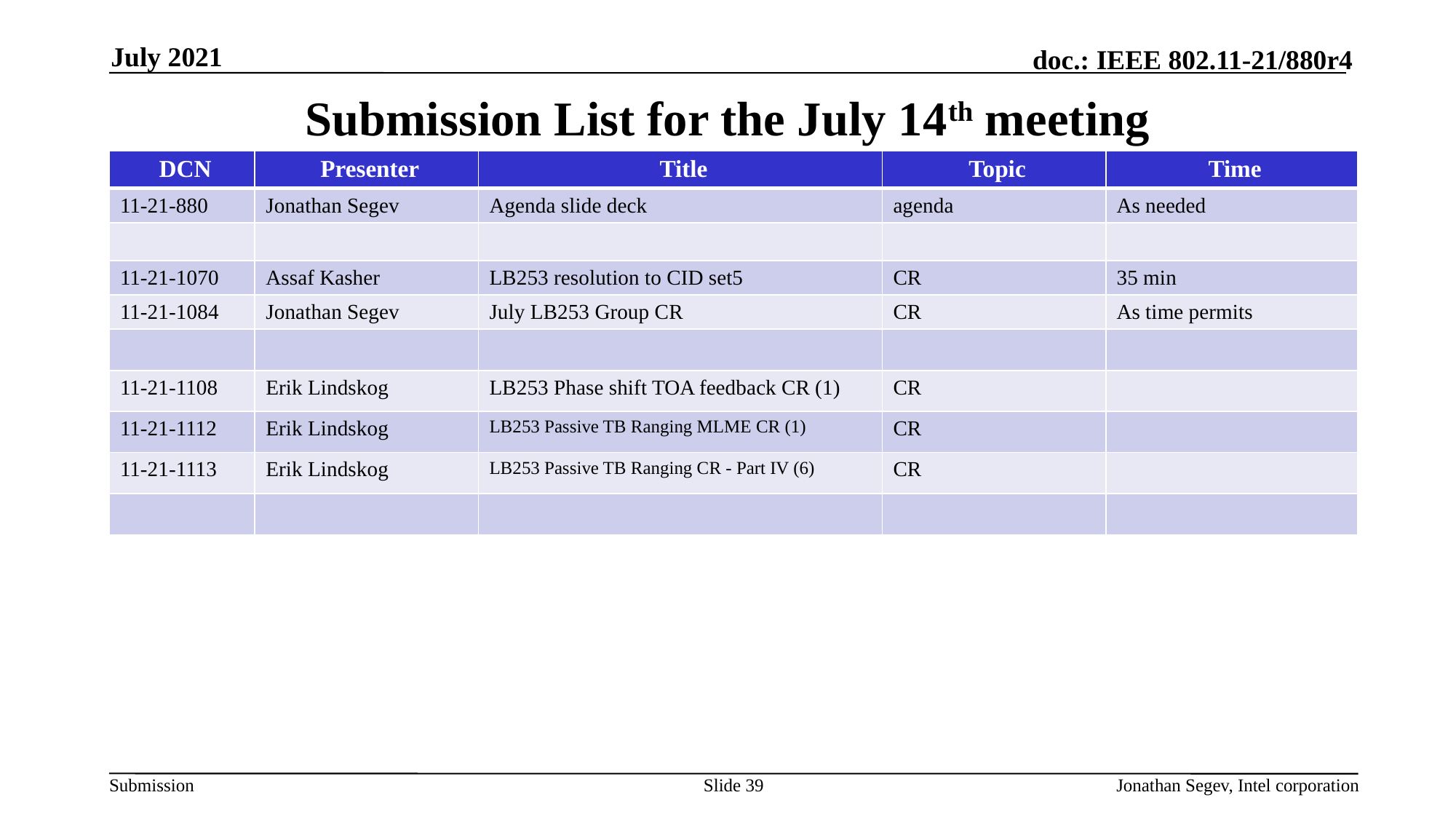

July 2021
# Submission List for the July 14th meeting
| DCN | Presenter | Title | Topic | Time |
| --- | --- | --- | --- | --- |
| 11-21-880 | Jonathan Segev | Agenda slide deck | agenda | As needed |
|  |  |  |  |  |
| 11-21-1070 | Assaf Kasher | LB253 resolution to CID set5 | CR | 35 min |
| 11-21-1084 | Jonathan Segev | July LB253 Group CR | CR | As time permits |
|  |  |  |  |  |
| 11-21-1108 | Erik Lindskog | LB253 Phase shift TOA feedback CR (1) | CR |  |
| 11-21-1112 | Erik Lindskog | LB253 Passive TB Ranging MLME CR (1) | CR |  |
| 11-21-1113 | Erik Lindskog | LB253 Passive TB Ranging CR - Part IV (6) | CR |  |
|  |  |  |  |  |
Slide 39
Jonathan Segev, Intel corporation